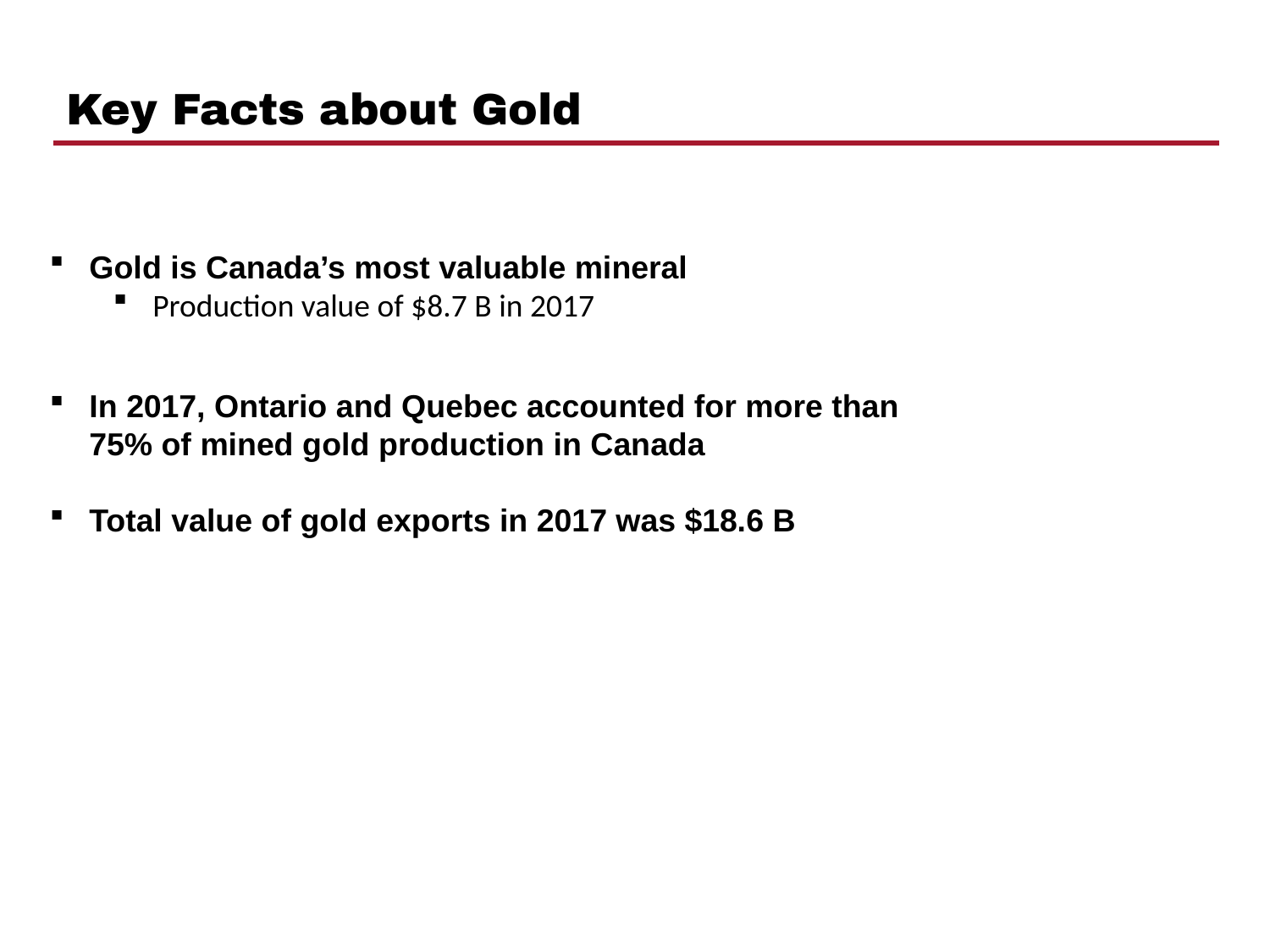

# Key Facts about Gold
Gold is Canada’s most valuable mineral
Production value of $8.7 B in 2017

In 2017, Ontario and Quebec accounted for more than 75% of mined gold production in Canada

Total value of gold exports in 2017 was $18.6 B